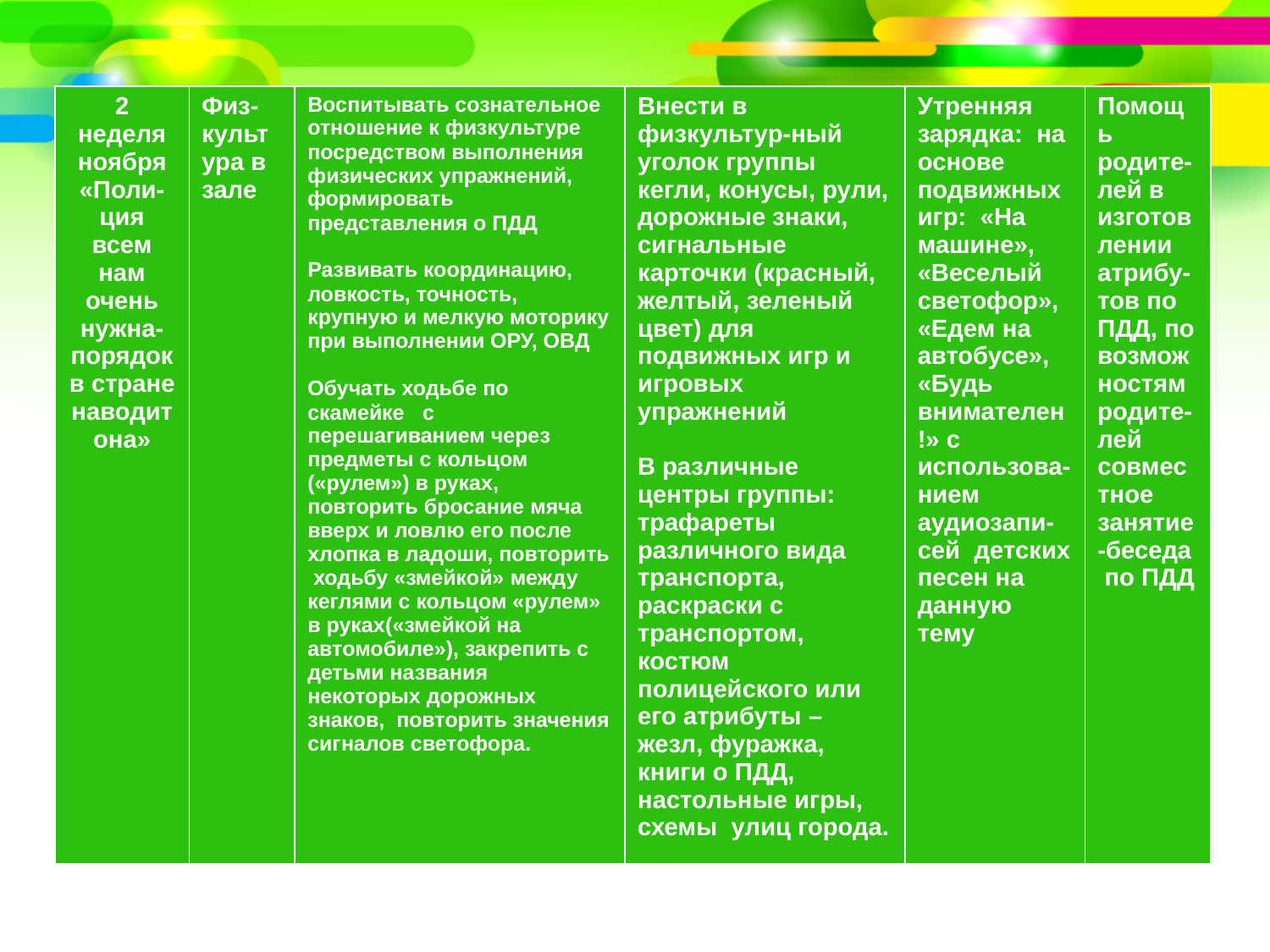

| 2 неделя ноября «Поли-ция всем нам очень нужна-порядок в стране наводит она» | Физ-культура в зале | Воспитывать сознательное отношение к физкультуре посредством выполнения физических упражнений, формировать представления о ПДД Развивать координацию, ловкость, точность, крупную и мелкую моторику при выполнении ОРУ, ОВД Обучать ходьбе по скамейке с перешагиванием через предметы с кольцом («рулем») в руках, повторить бросание мяча вверх и ловлю его после хлопка в ладоши, повторить ходьбу «змейкой» между кеглями с кольцом «рулем» в руках(«змейкой на автомобиле»), закрепить с детьми названия некоторых дорожных знаков, повторить значения сигналов светофора. | Внести в физкультур-ный уголок группы кегли, конусы, рули, дорожные знаки, сигнальные карточки (красный, желтый, зеленый цвет) для подвижных игр и игровых упражнений В различные центры группы: трафареты различного вида транспорта, раскраски с транспортом, костюм полицейского или его атрибуты – жезл, фуражка, книги о ПДД, настольные игры, схемы улиц города. | Утренняя зарядка: на основе подвижных игр: «На машине», «Веселый светофор», «Едем на автобусе», «Будь внимателен!» с использова- нием аудиозапи-сей детских песен на данную тему | Помощь родите-лей в изготовлении атрибу-тов по ПДД, по возможностям родите-лей совместное занятие-беседа по ПДД |
| --- | --- | --- | --- | --- | --- |